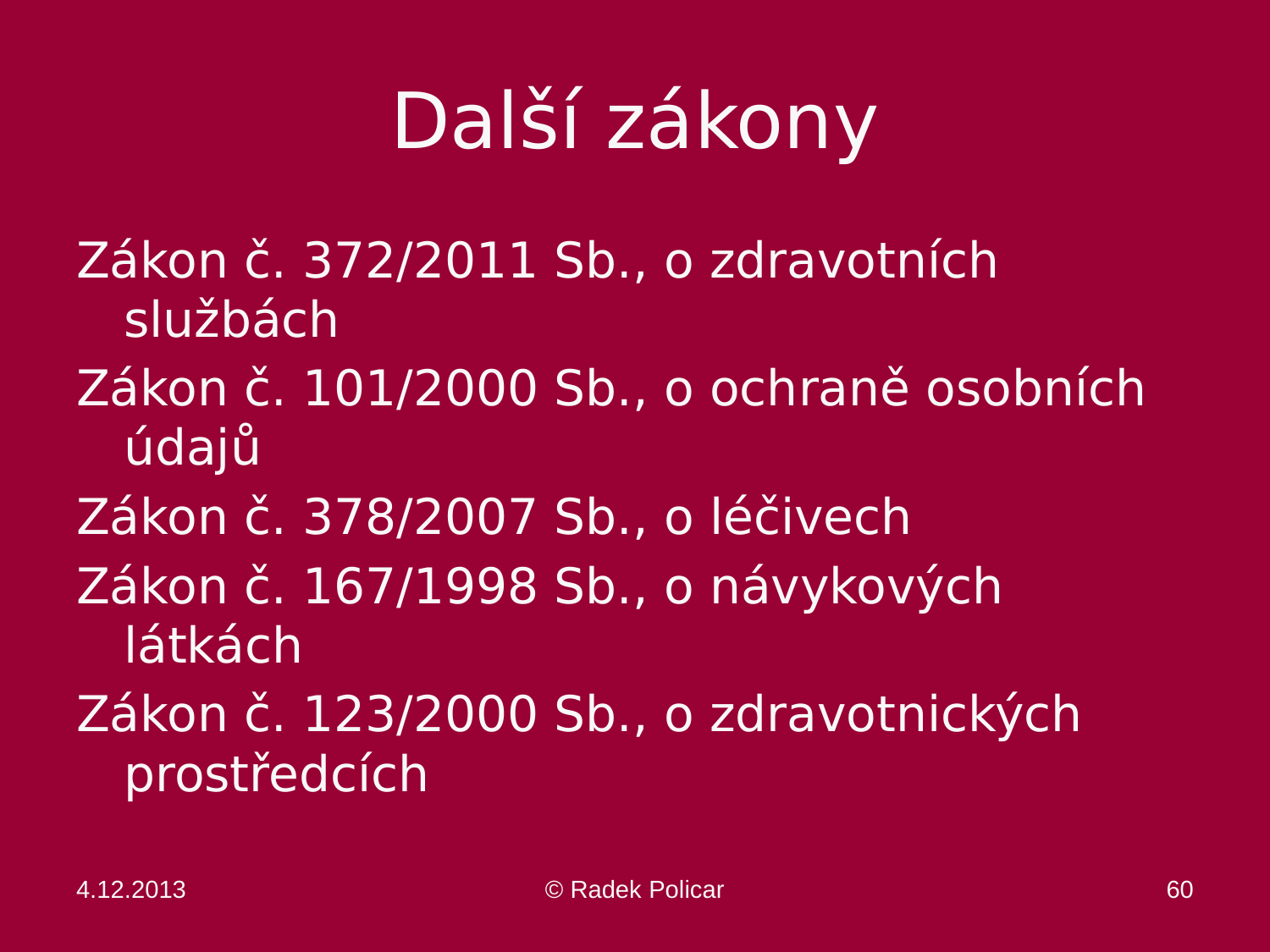

# Další zákony
Zákon č. 372/2011 Sb., o zdravotních službách
Zákon č. 101/2000 Sb., o ochraně osobních údajů
Zákon č. 378/2007 Sb., o léčivech
Zákon č. 167/1998 Sb., o návykových látkách
Zákon č. 123/2000 Sb., o zdravotnických prostředcích
4.12.2013
© Radek Policar
60